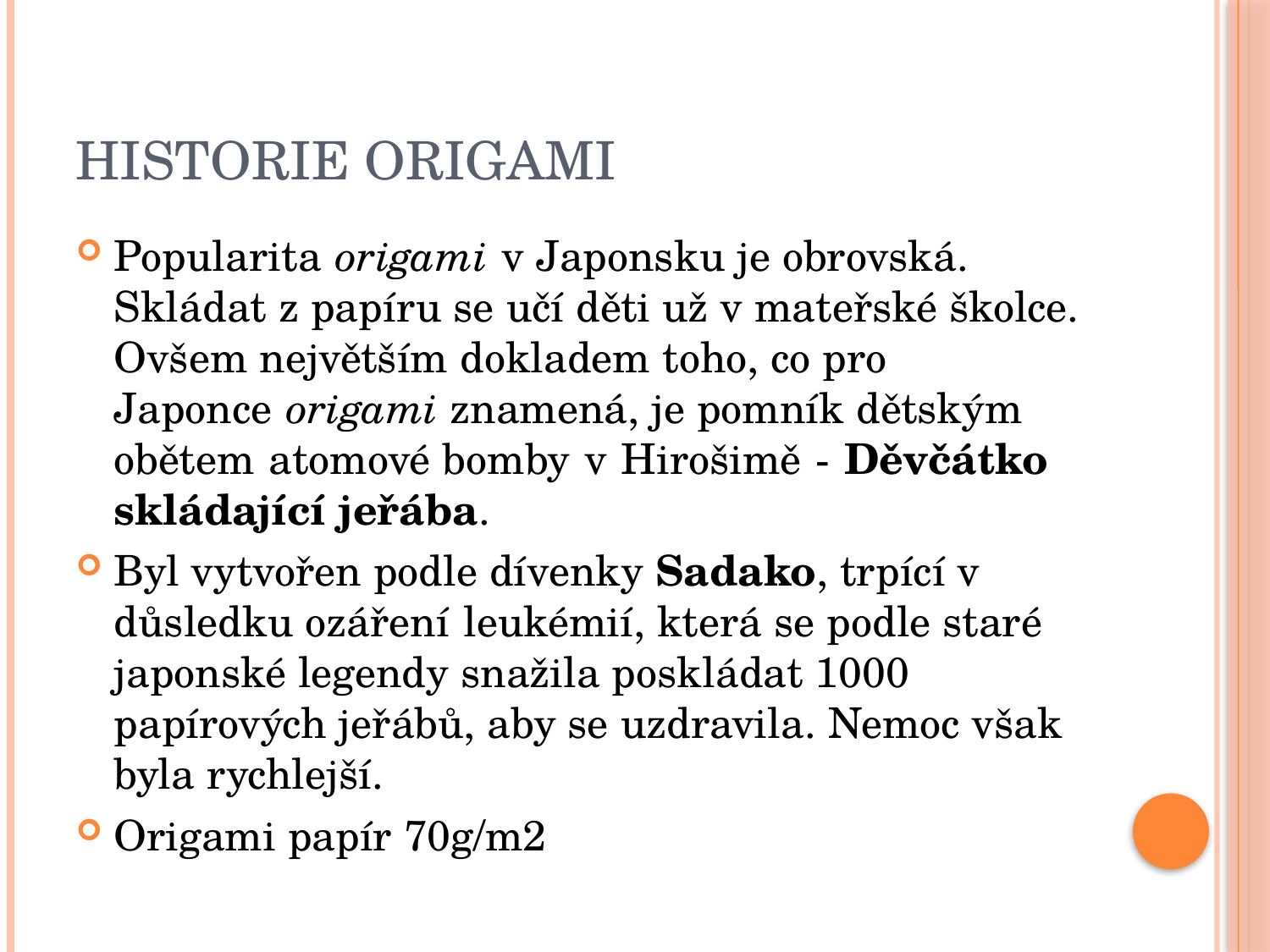

# Historie origami
Popularita origami v Japonsku je obrovská. Skládat z papíru se učí děti už v mateřské školce. Ovšem největším dokladem toho, co pro Japonce origami znamená, je pomník dětským obětem atomové bomby v Hirošimě - Děvčátko skládající jeřába.
Byl vytvořen podle dívenky Sadako, trpící v důsledku ozáření leukémií, která se podle staré japonské legendy snažila poskládat 1000 papírových jeřábů, aby se uzdravila. Nemoc však byla rychlejší.
Origami papír 70g/m2